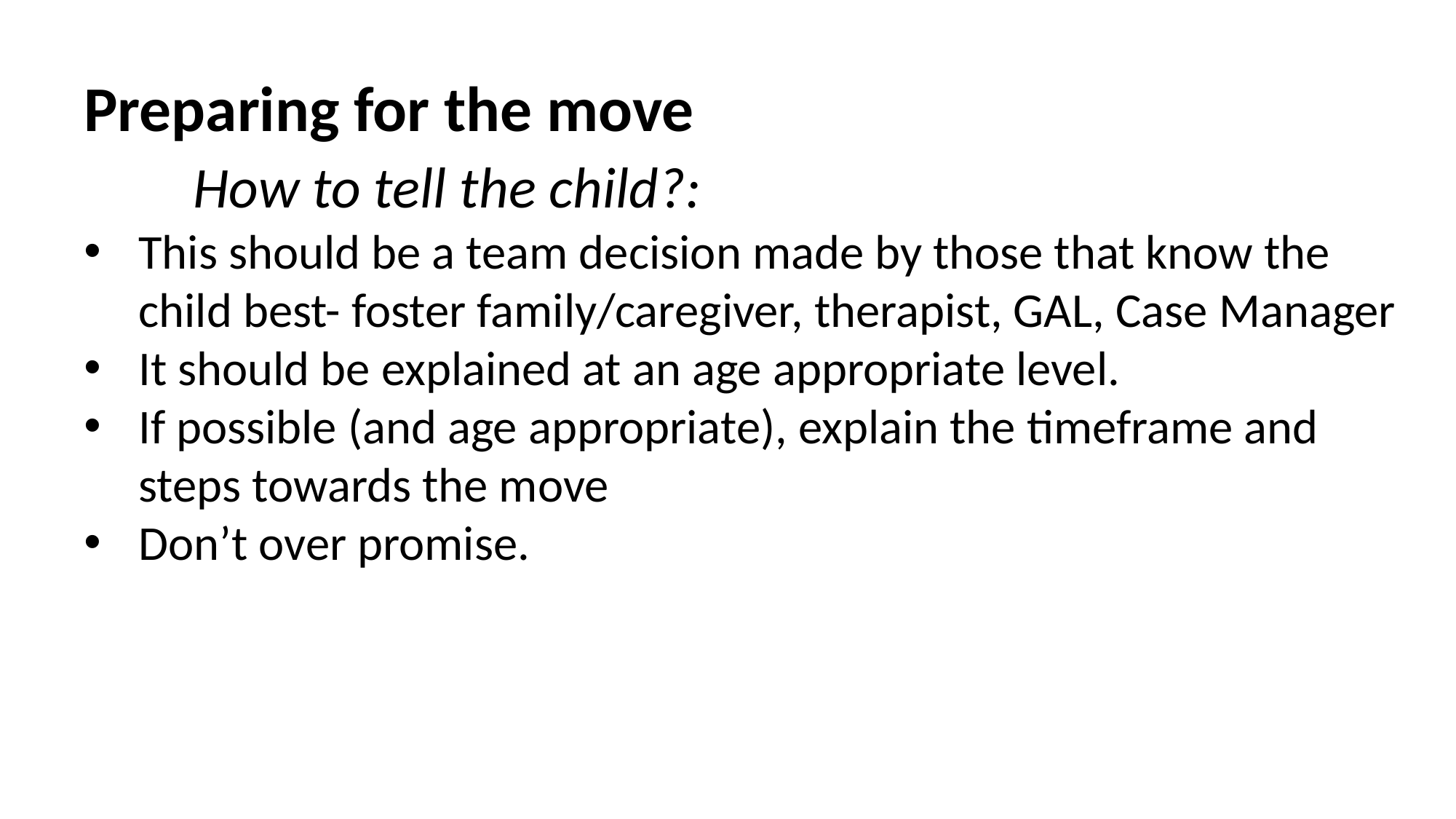

Preparing for the move
	How to tell the child?:
This should be a team decision made by those that know the child best- foster family/caregiver, therapist, GAL, Case Manager
It should be explained at an age appropriate level.
If possible (and age appropriate), explain the timeframe and steps towards the move
Don’t over promise.